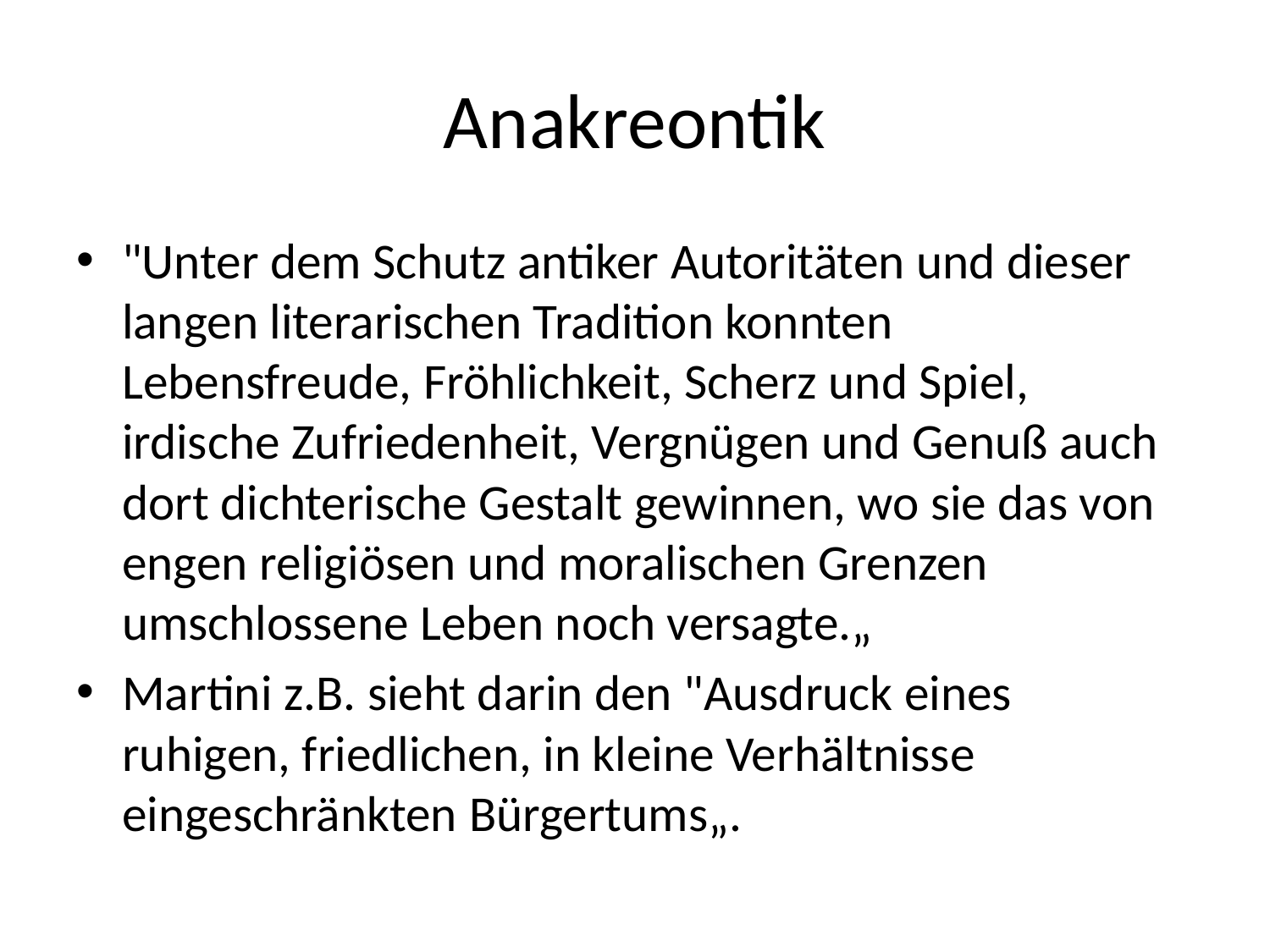

# Anakreontik
"Unter dem Schutz antiker Autoritäten und dieser langen literarischen Tradition konnten Lebensfreude, Fröhlichkeit, Scherz und Spiel, irdische Zufriedenheit, Vergnügen und Genuß auch dort dichterische Gestalt gewinnen, wo sie das von engen religiösen und moralischen Grenzen umschlossene Leben noch versagte.„
Martini z.B. sieht darin den "Ausdruck eines ruhigen, friedlichen, in kleine Verhältnisse eingeschränkten Bürgertums„.